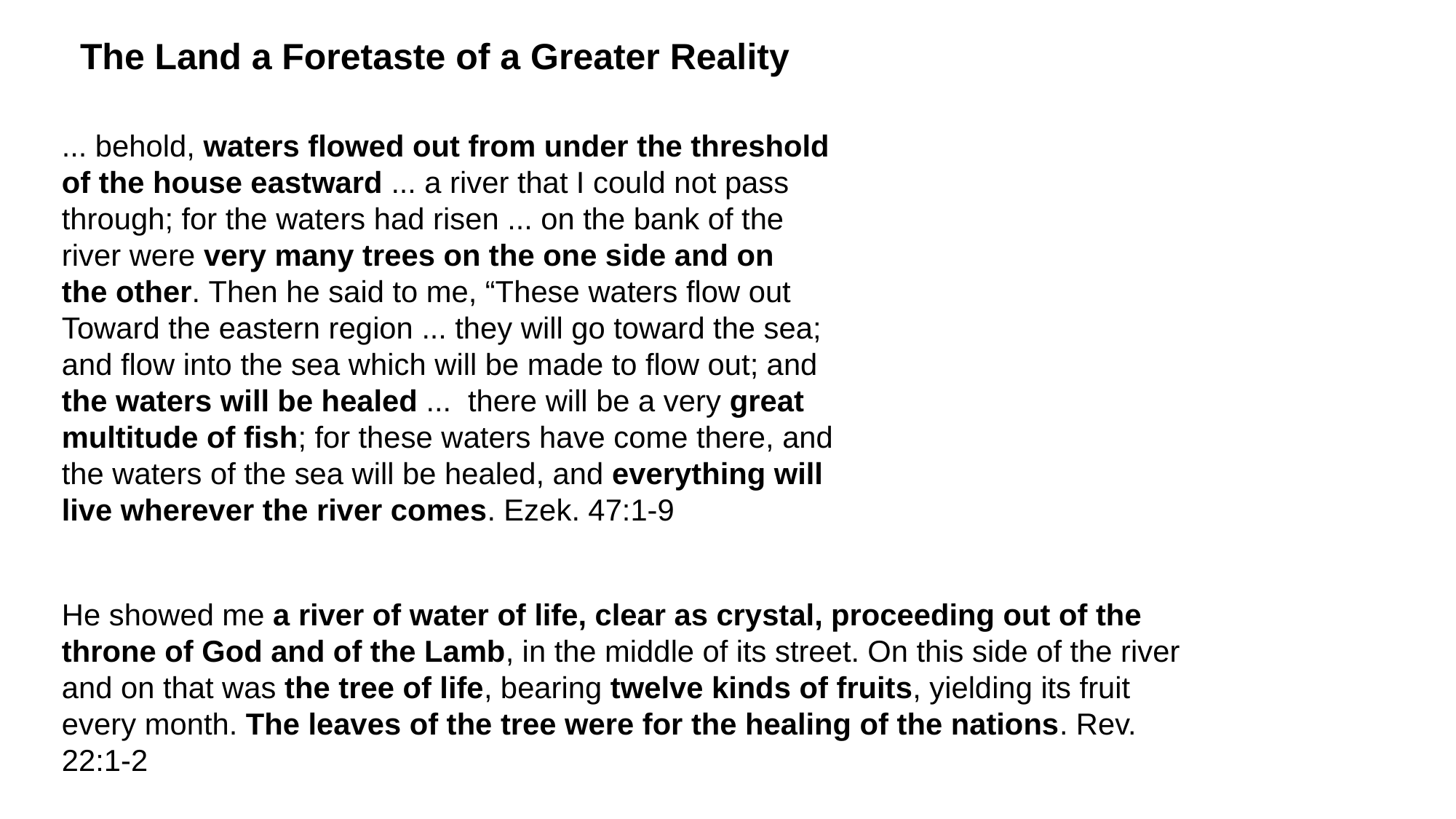

The Land a Foretaste of a Greater Reality
... behold, waters flowed out from under the threshold
of the house eastward ... a river that I could not pass through; for the waters had risen ... on the bank of the
river were very many trees on the one side and on
the other. Then he said to me, “These waters flow out
Toward the eastern region ... they will go toward the sea;
and flow into the sea which will be made to flow out; and
the waters will be healed ...  there will be a very great multitude of fish; for these waters have come there, and
the waters of the sea will be healed, and everything will
live wherever the river comes. Ezek. 47:1-9

He showed me a river of water of life, clear as crystal, proceeding out of the throne of God and of the Lamb, in the middle of its street. On this side of the river and on that was the tree of life, bearing twelve kinds of fruits, yielding its fruit every month. The leaves of the tree were for the healing of the nations. Rev. 22:1-2